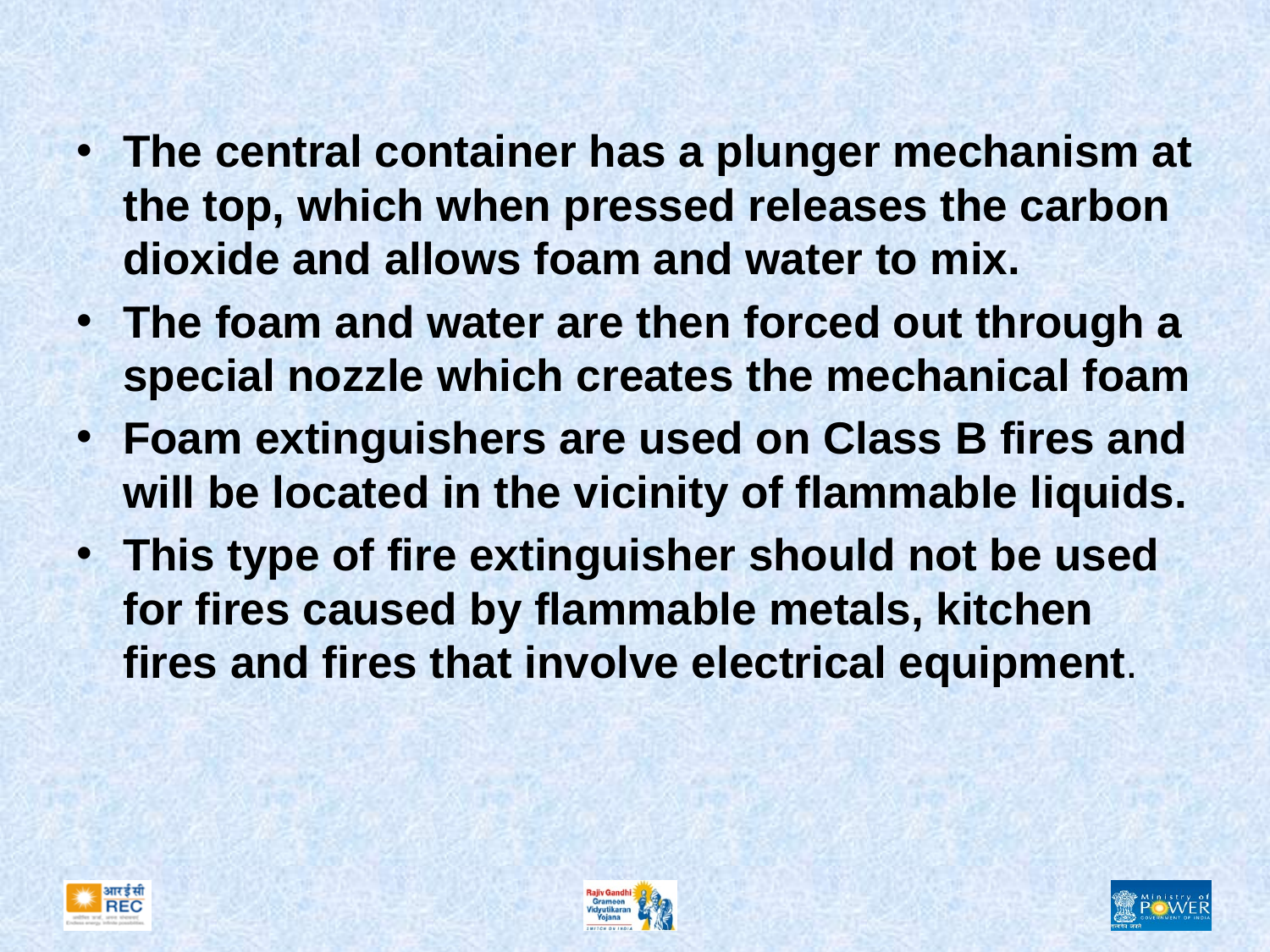

#
The central container has a plunger mechanism at the top, which when pressed releases the carbon dioxide and allows foam and water to mix.
The foam and water are then forced out through a special nozzle which creates the mechanical foam
Foam extinguishers are used on Class B fires and will be located in the vicinity of flammable liquids.
This type of fire extinguisher should not be used for fires caused by flammable metals, kitchen fires and fires that involve electrical equipment.